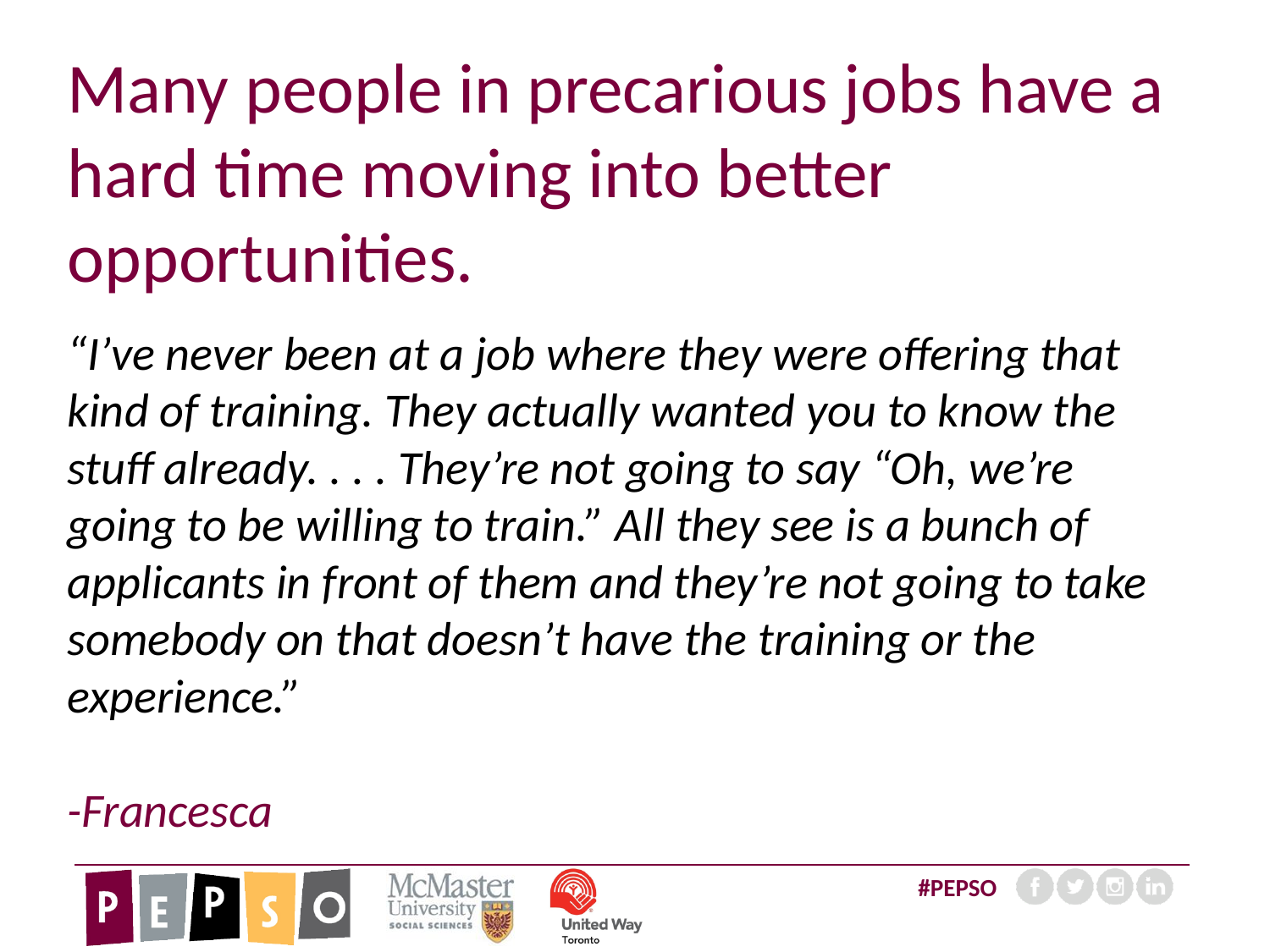

Many people in precarious jobs have a hard time moving into better opportunities.

“I’ve never been at a job where they were offering that kind of training. They actually wanted you to know the stuff already. . . . They’re not going to say “Oh, we’re going to be willing to train.” All they see is a bunch of applicants in front of them and they’re not going to take somebody on that doesn’t have the training or the experience.”

-Francesca